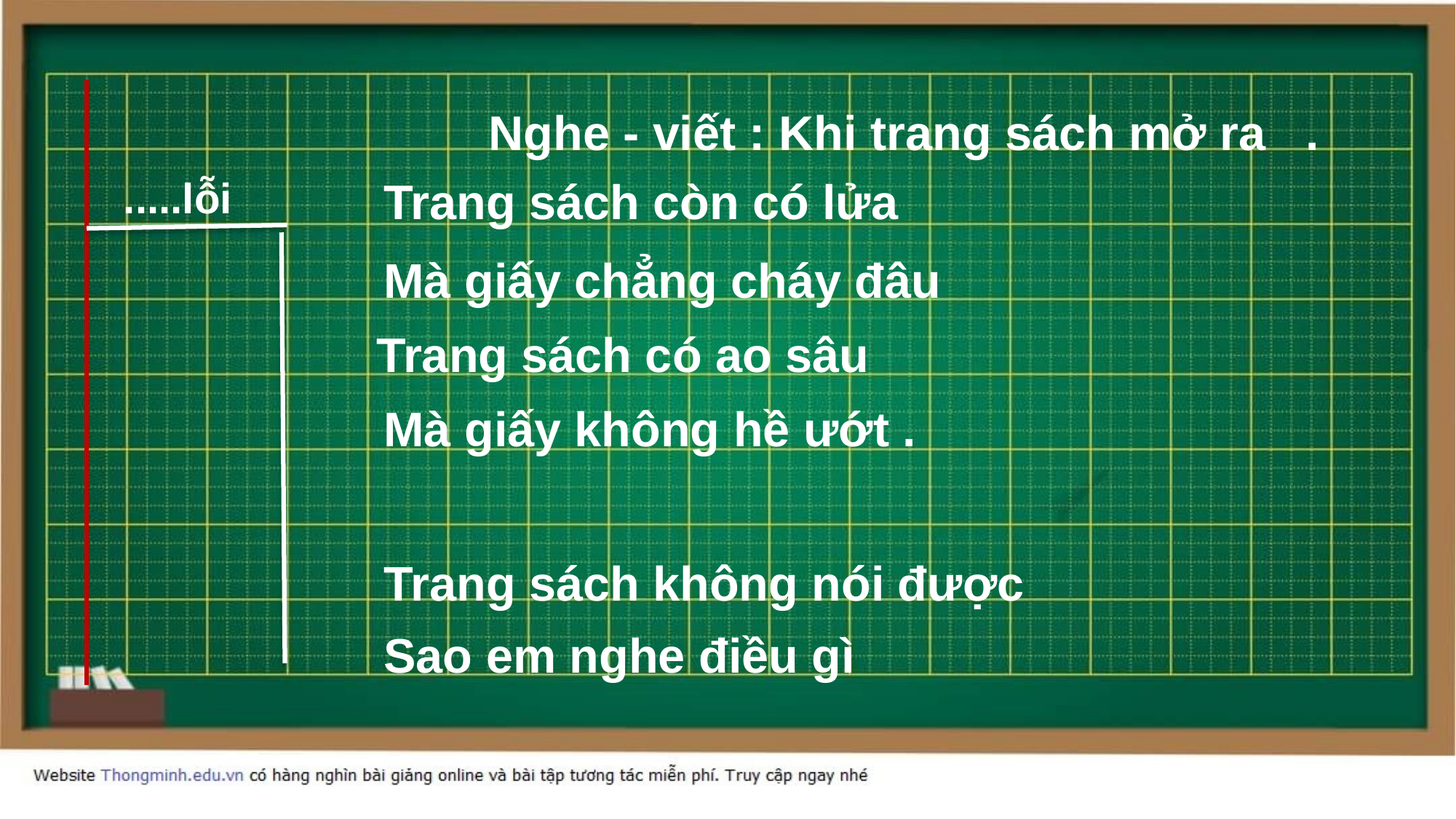

Nghe - viết : Khi trang sách mở ra   .
.....lỗi
Trang sách còn có lửa
Mà giấy chẳng cháy đâu
 Trang sách có ao sâu
 Mà giấy không hề ướt .
 Trang sách không nói được
 Sao em nghe điều gì